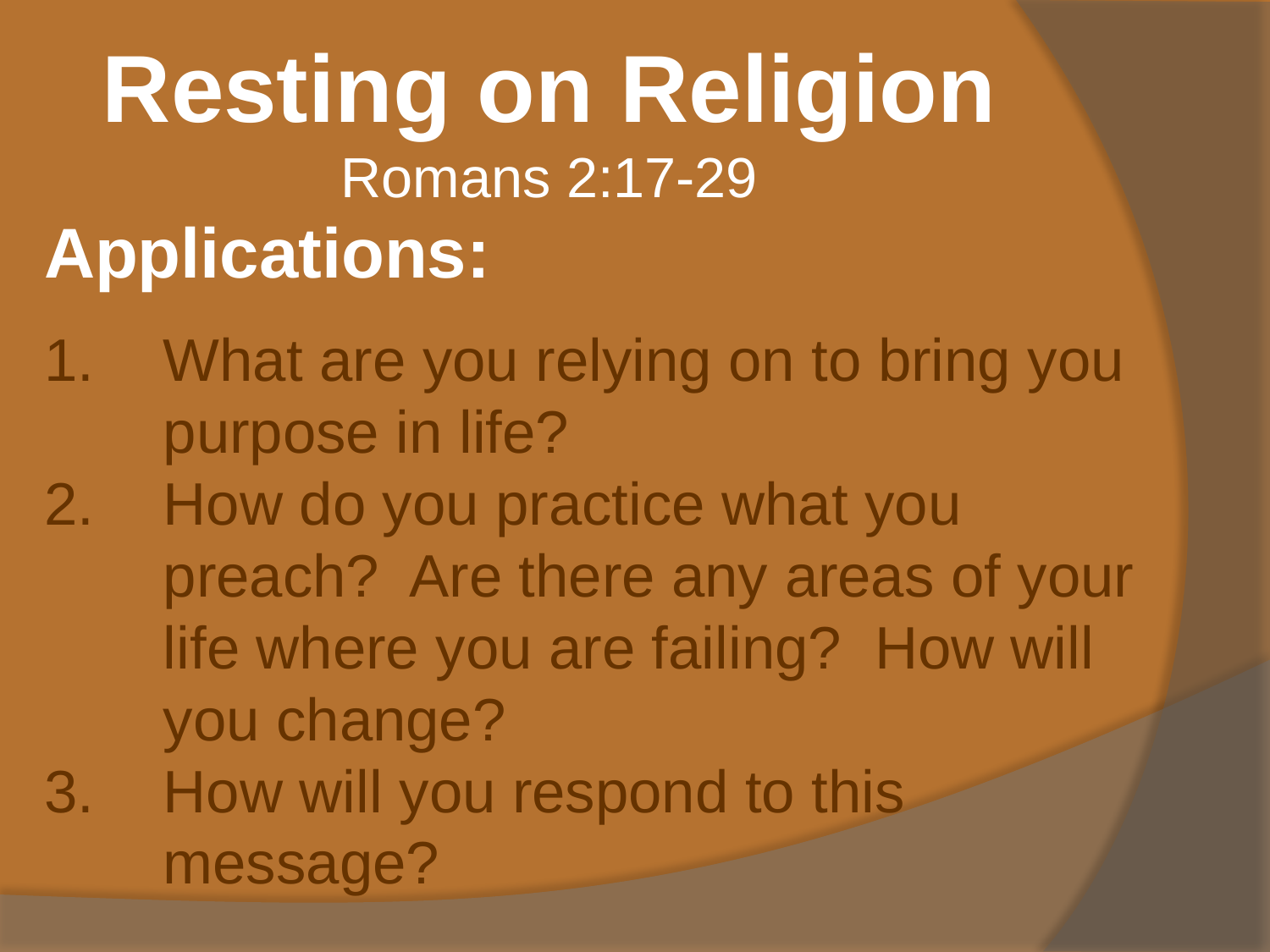

Resting on Religion
Romans 2:17-29
Applications:

What are you relying on to bring you purpose in life?
How do you practice what you preach?  Are there any areas of your life where you are failing?  How will you change?
How will you respond to this message?